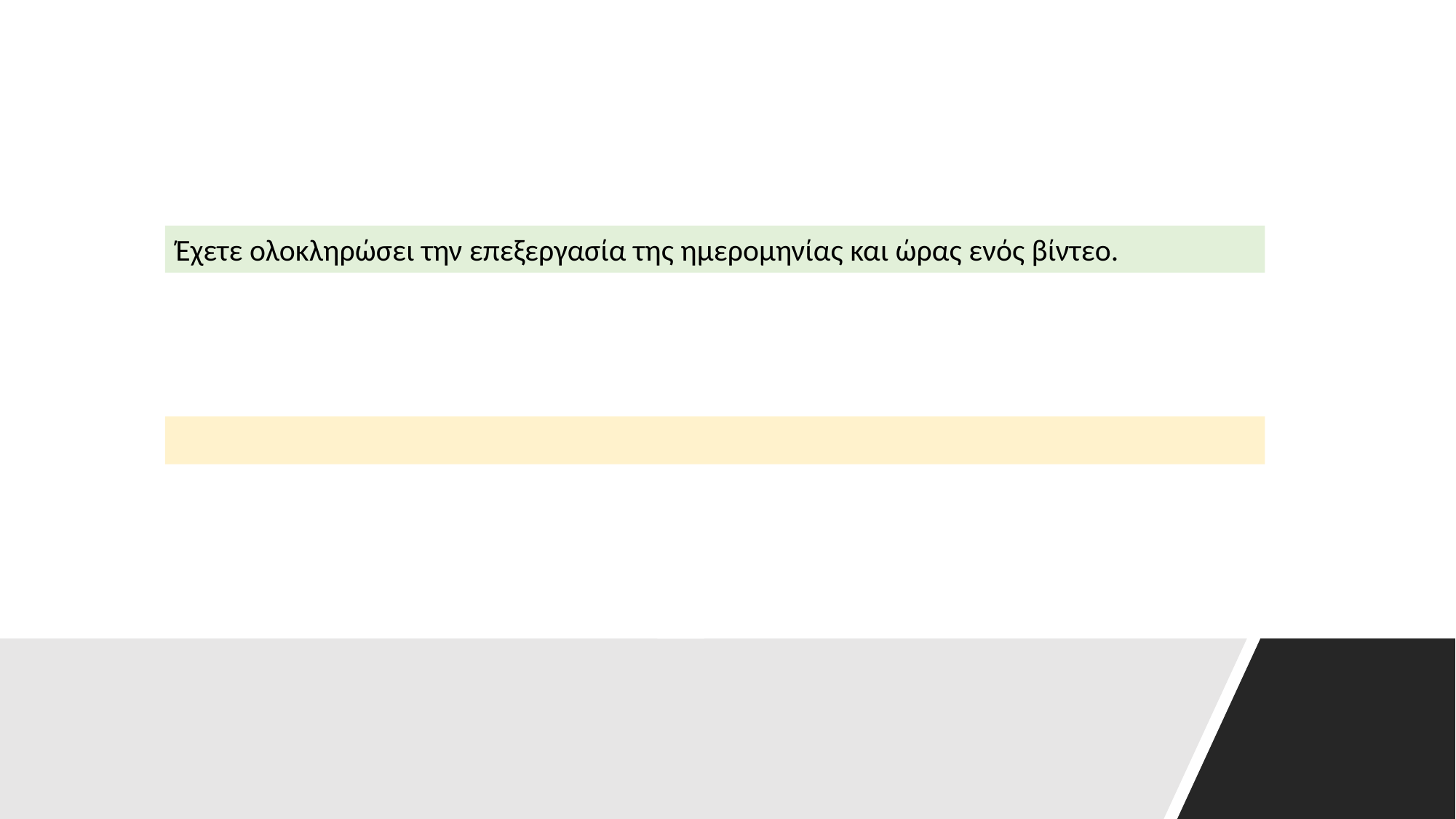

Έχετε ολοκληρώσει την επεξεργασία της ημερομηνίας και ώρας ενός βίντεο.

#